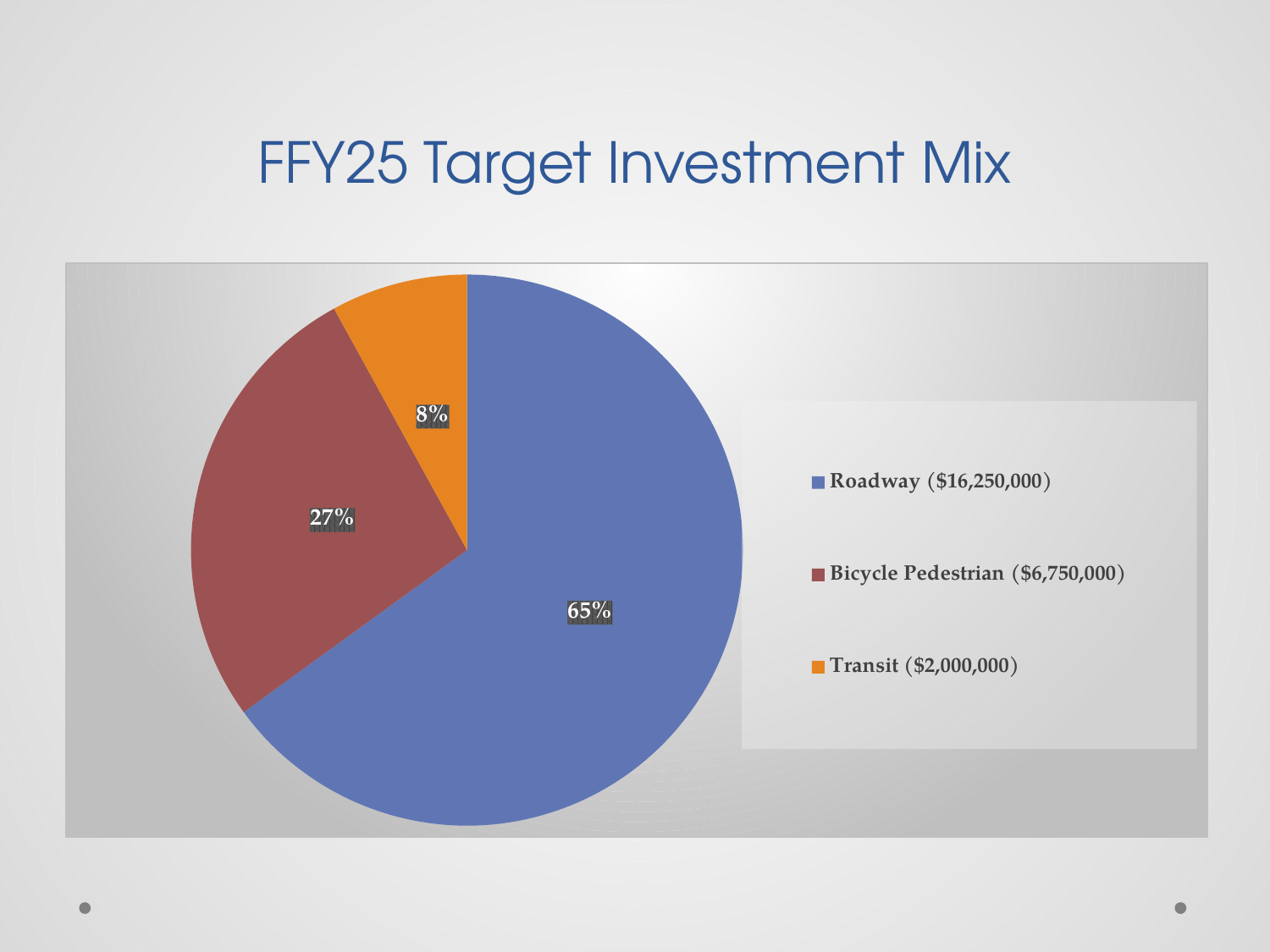

# FFY25 Target Investment Mix

### Chart

| Category | Modal Investment Mix |
|---|---|
| Roadway ($16,250,000) | 0.65 |
| Bicycle Pedestrian ($6,750,000) | 0.27 |
| Transit ($2,000,000) | 0.08 |